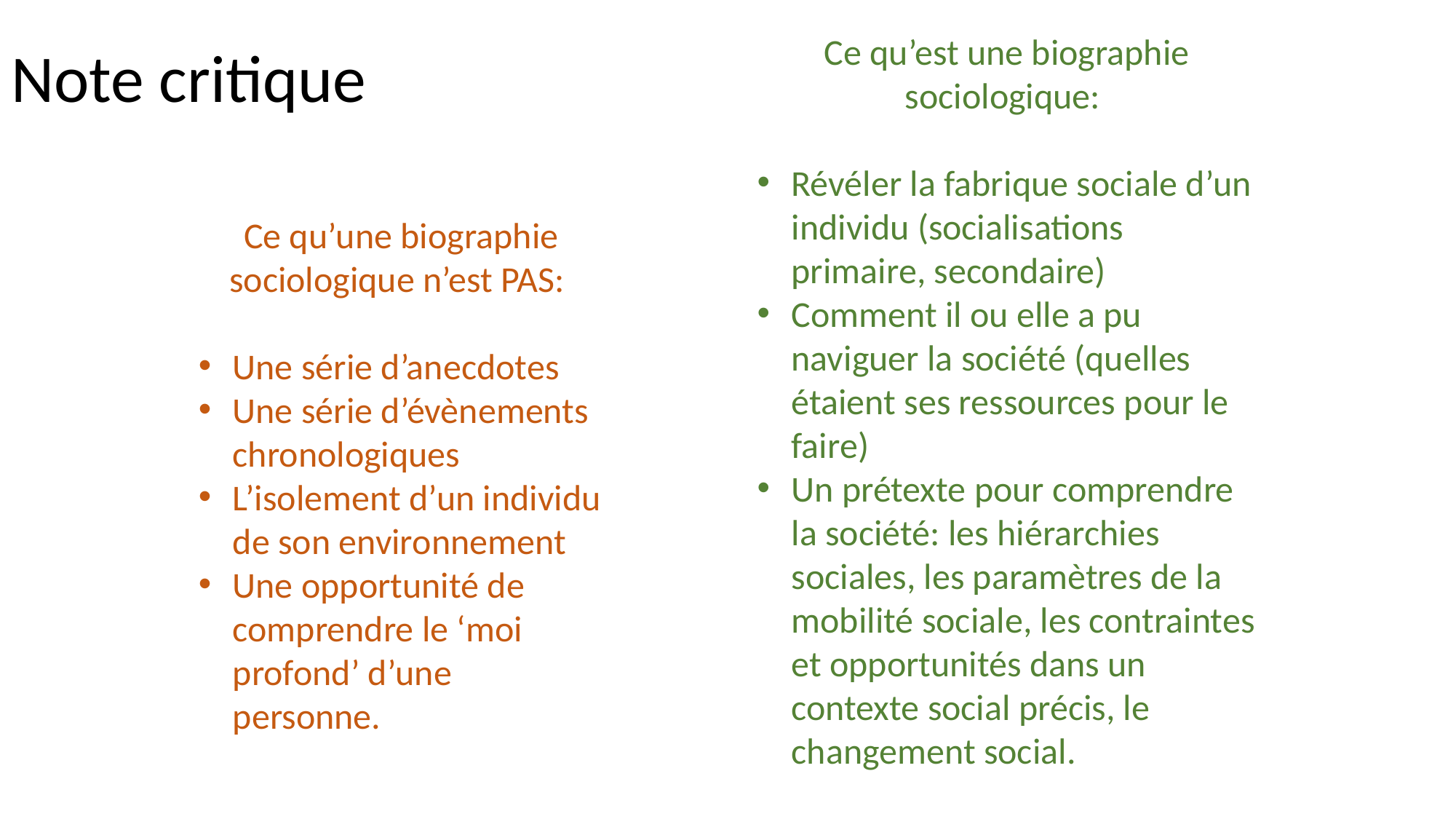

# Note critique
Ce qu’est une biographie sociologique:

Révéler la fabrique sociale d’un individu (socialisations primaire, secondaire)
Comment il ou elle a pu naviguer la société (quelles étaient ses ressources pour le faire)
Un prétexte pour comprendre la société: les hiérarchies sociales, les paramètres de la mobilité sociale, les contraintes et opportunités dans un contexte social précis, le changement social.

Ce qu’une biographie sociologique n’est PAS:

Une série d’anecdotes
Une série d’évènements chronologiques
L’isolement d’un individu de son environnement
Une opportunité de comprendre le ‘moi profond’ d’une personne.